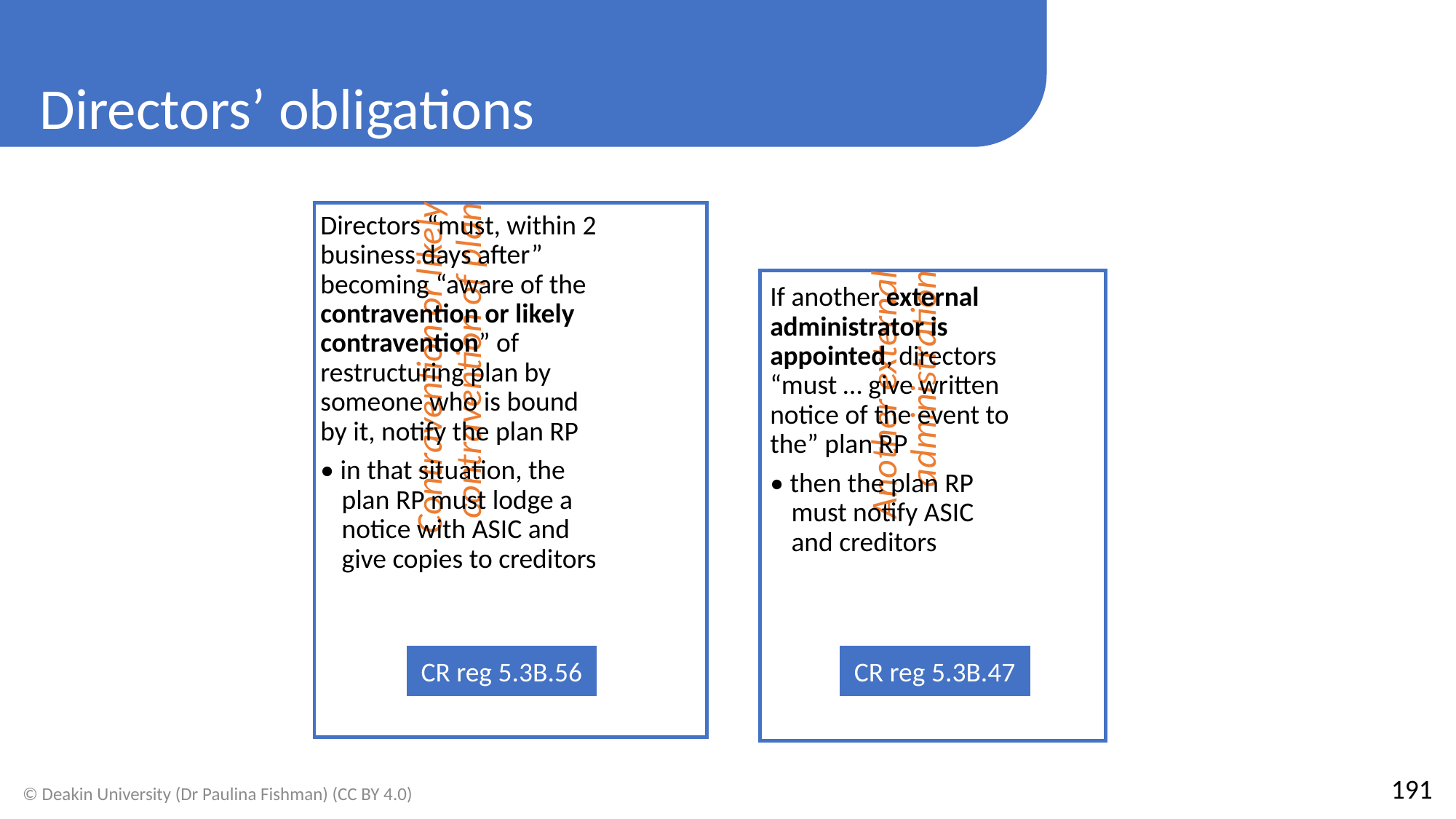

Directors’ obligations
Another external administration
Contravention or likely contravention of plan
Directors “must, within 2 business days after” becoming “aware of the contravention or likely contravention” of restructuring plan by someone who is bound by it, notify the plan RP
• in that situation, the plan RP must lodge a notice with ASIC and give copies to creditors
If another external administrator is appointed, directors “must … give written notice of the event to the” plan RP
• then the plan RP must notify ASIC and creditors
CR reg 5.3B.47
CR reg 5.3B.56
191
© Deakin University (Dr Paulina Fishman) (CC BY 4.0)